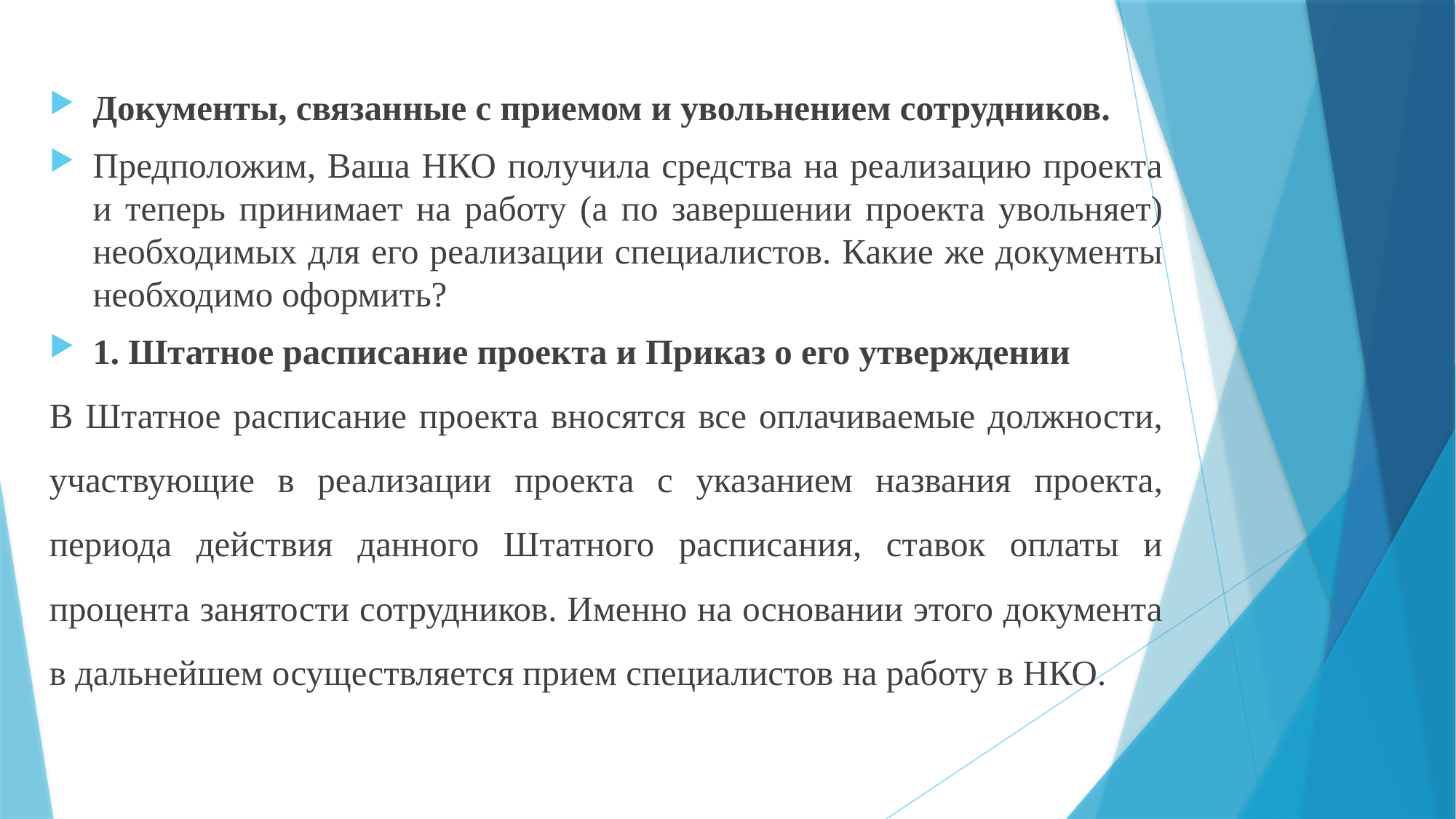

Документы, связанные с приемом и увольнением сотрудников.
Предположим, Ваша НКО получила средства на реализацию проекта и теперь принимает на работу (а по завершении проекта увольняет) необходимых для его реализации специалистов. Какие же документы необходимо оформить?
1. Штатное расписание проекта и Приказ о его утверждении
В Штатное расписание проекта вносятся все оплачиваемые должности, участвующие в реализации проекта с указанием названия проекта, периода действия данного Штатного расписания, ставок оплаты и процента занятости сотрудников. Именно на основании этого документа в дальнейшем осуществляется прием специалистов на работу в НКО.